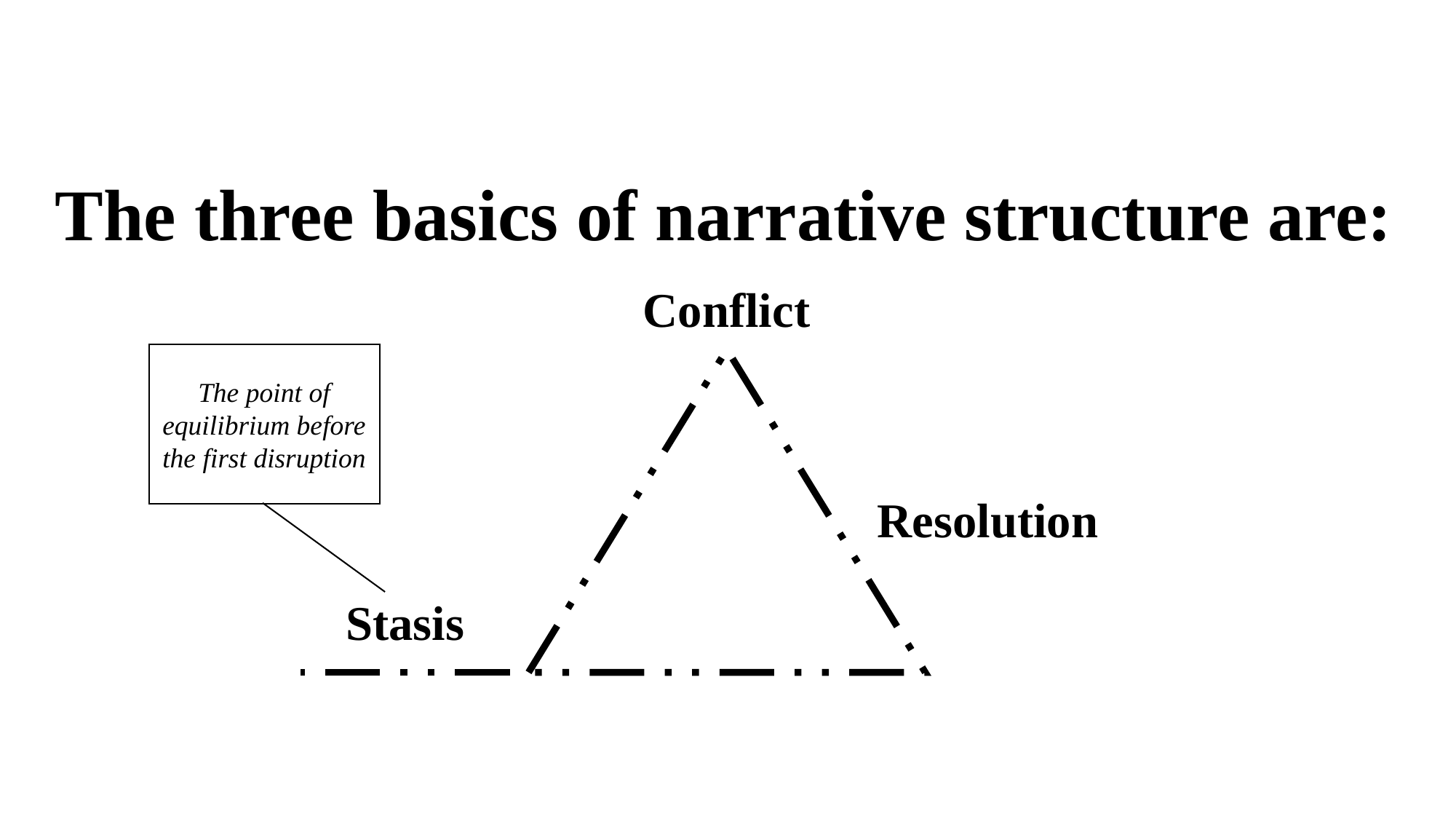

The three basics of narrative structure are:
Conflict
The point of equilibrium before the first disruption

Resolution
Stasis